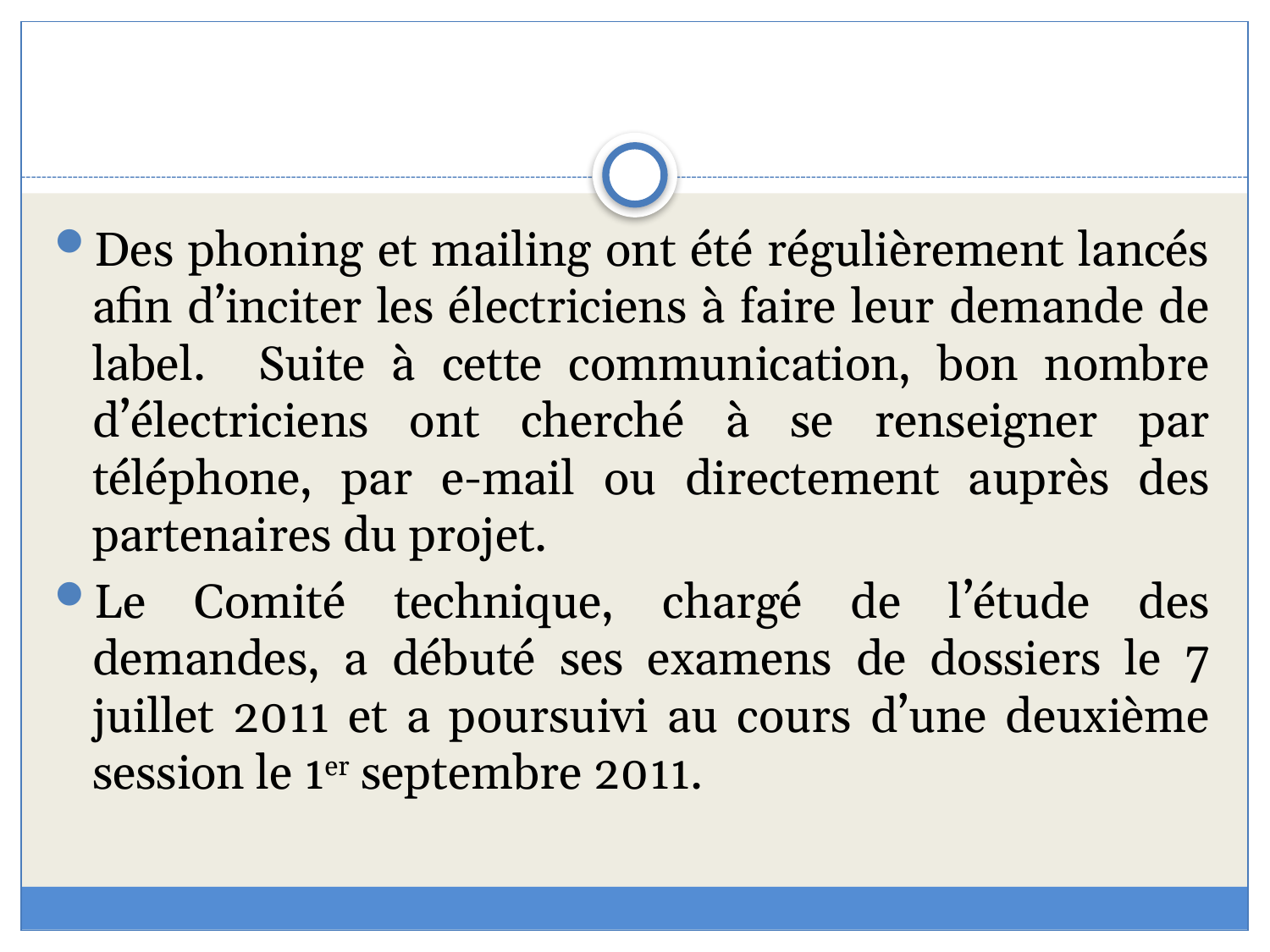

#
Des phoning et mailing ont été régulièrement lancés afin d’inciter les électriciens à faire leur demande de label.  Suite à cette communication, bon nombre d’électriciens ont cherché à se renseigner par téléphone, par e-mail ou directement auprès des partenaires du projet.
Le Comité technique, chargé de l’étude des demandes, a débuté ses examens de dossiers le 7 juillet 2011 et a poursuivi au cours d’une deuxième session le 1er septembre 2011.